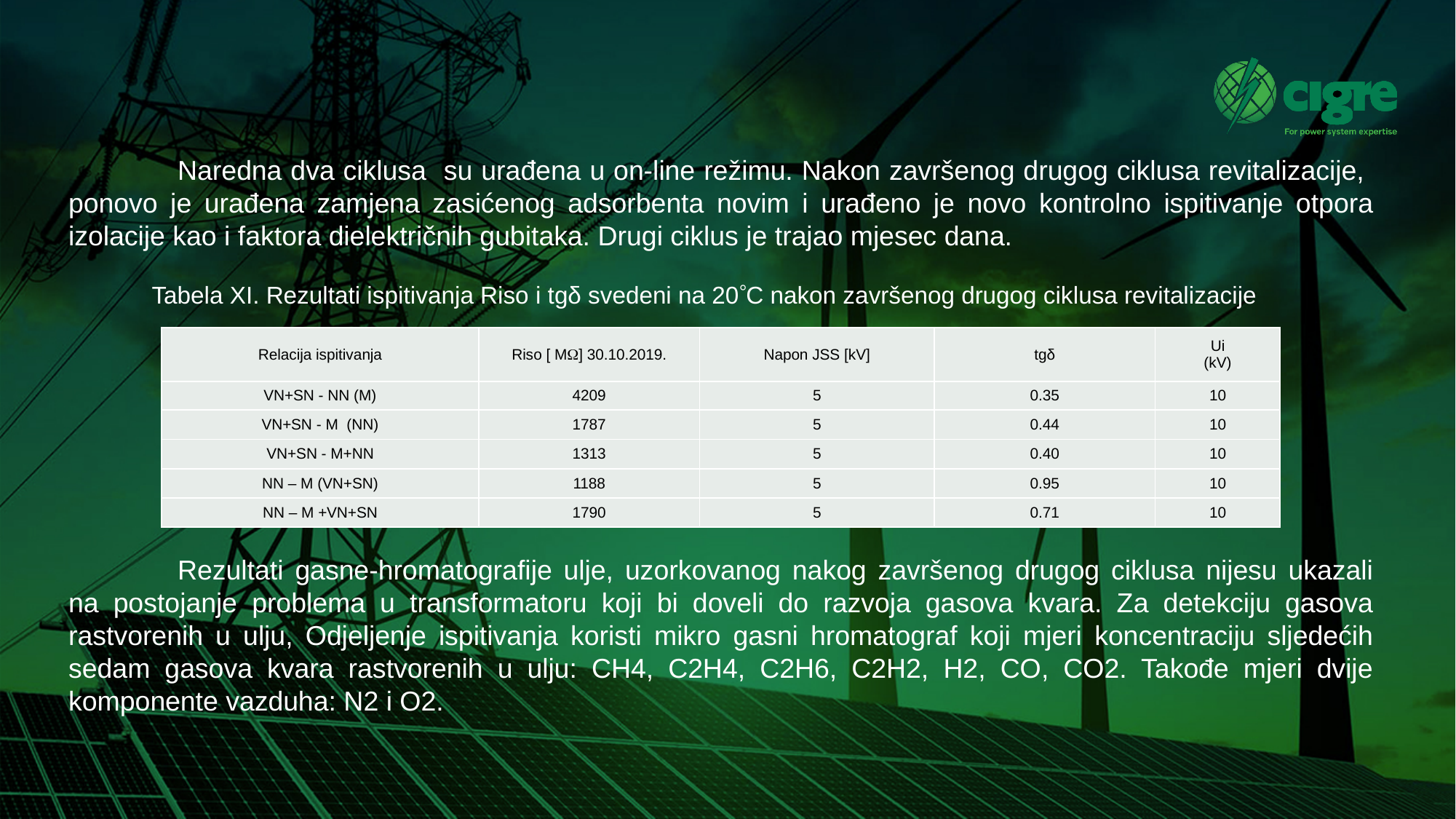

Naredna dva ciklusa  su urađena u on-line režimu. Nakon završenog drugog ciklusa revitalizacije,  ponovo je urađena zamjena zasićenog adsorbenta novim i urađeno je novo kontrolno ispitivanje otpora izolacije kao i faktora dielektričnih gubitaka. Drugi ciklus je trajao mjesec dana.
Tabela XI. Rezultati ispitivanja Riso i tgδ svedeni na 20°C nakon završenog drugog ciklusa revitalizacije

| Relacija ispitivanja | Riso [ MΩ] 30.10.2019. | Napon JSS [kV] | tgδ | Ui (kV) |
| --- | --- | --- | --- | --- |
| VN+SN - NN (M) | 4209 | 5 | 0.35 | 10 |
| VN+SN - M (NN) | 1787 | 5 | 0.44 | 10 |
| VN+SN - M+NN | 1313 | 5 | 0.40 | 10 |
| NN – M (VN+SN) | 1188 | 5 | 0.95 | 10 |
| NN – M +VN+SN | 1790 | 5 | 0.71 | 10 |
	Rezultati gasne-hromatografije ulje, uzorkovanog nakog završenog drugog ciklusa nijesu ukazali na postojanje problema u transformatoru koji bi doveli do razvoja gasova kvara. Za detekciju gasova rastvorenih u ulju, Odjeljenje ispitivanja koristi mikro gasni hromatograf koji mjeri koncentraciju sljedećih sedam gasova kvara rastvorenih u ulju: CH4, C2H4, C2H6, C2H2, H2, CO, CO2. Takođe mjeri dvije komponente vazduha: N2 i O2.